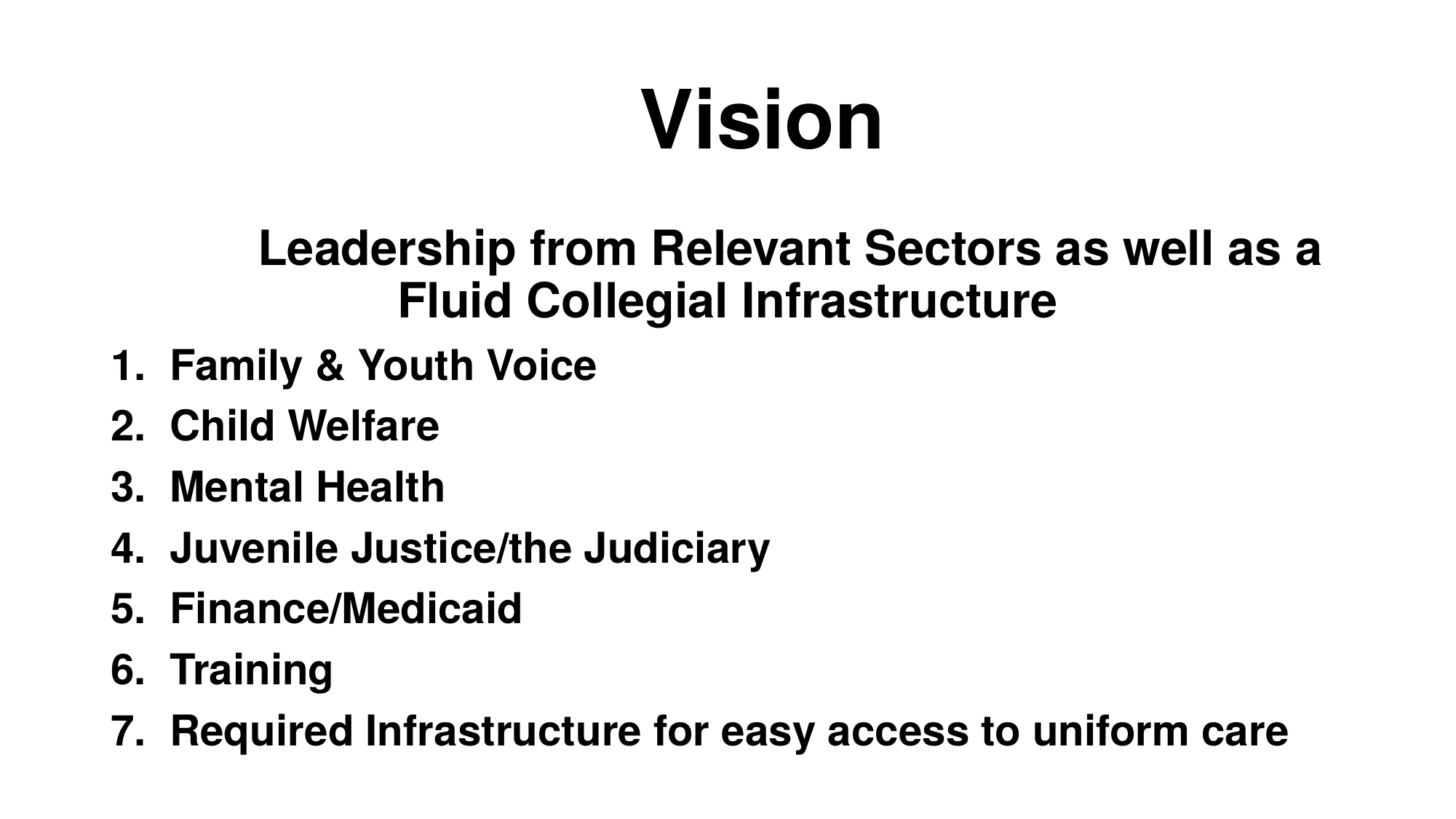

# Vision
             Leadership from Relevant Sectors as well as a Fluid Collegial Infrastructure
1.  Family & Youth Voice
2.  Child Welfare
3.  Mental Health
4.  Juvenile Justice/the Judiciary
5.  Finance/Medicaid
6.  Training
7.  Required Infrastructure for easy access to uniform care